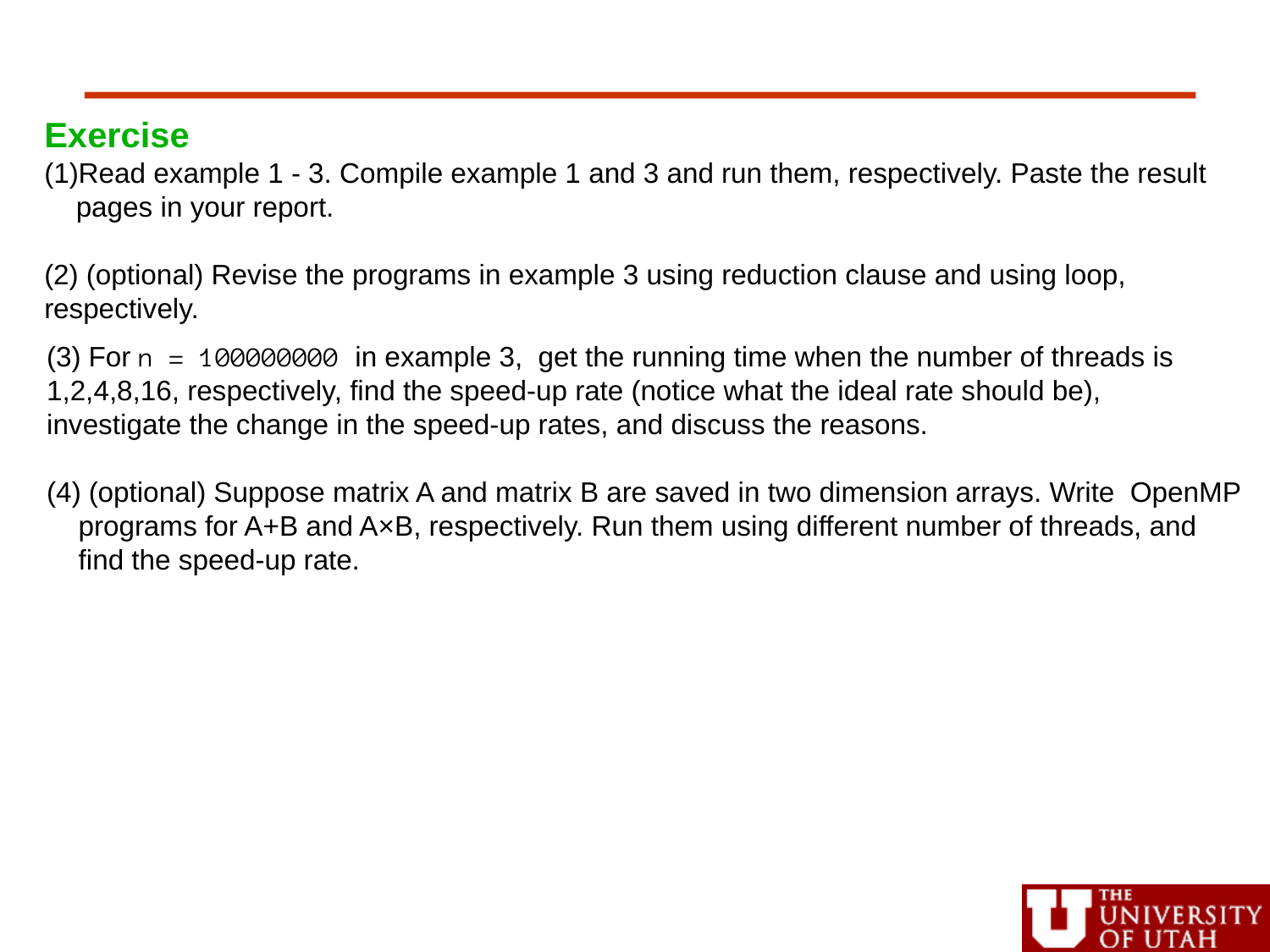

Exercise
Read example 1 - 3. Compile example 1 and 3 and run them, respectively. Paste the result pages in your report.

(2) (optional) Revise the programs in example 3 using reduction clause and using loop, respectively.
(3) For n = 100000000 in example 3,  get the running time when the number of threads is 1,2,4,8,16, respectively, find the speed-up rate (notice what the ideal rate should be), investigate the change in the speed-up rates, and discuss the reasons.

 (optional) Suppose matrix A and matrix B are saved in two dimension arrays. Write  OpenMP programs for A+B and A×B, respectively. Run them using different number of threads, and find the speed-up rate.